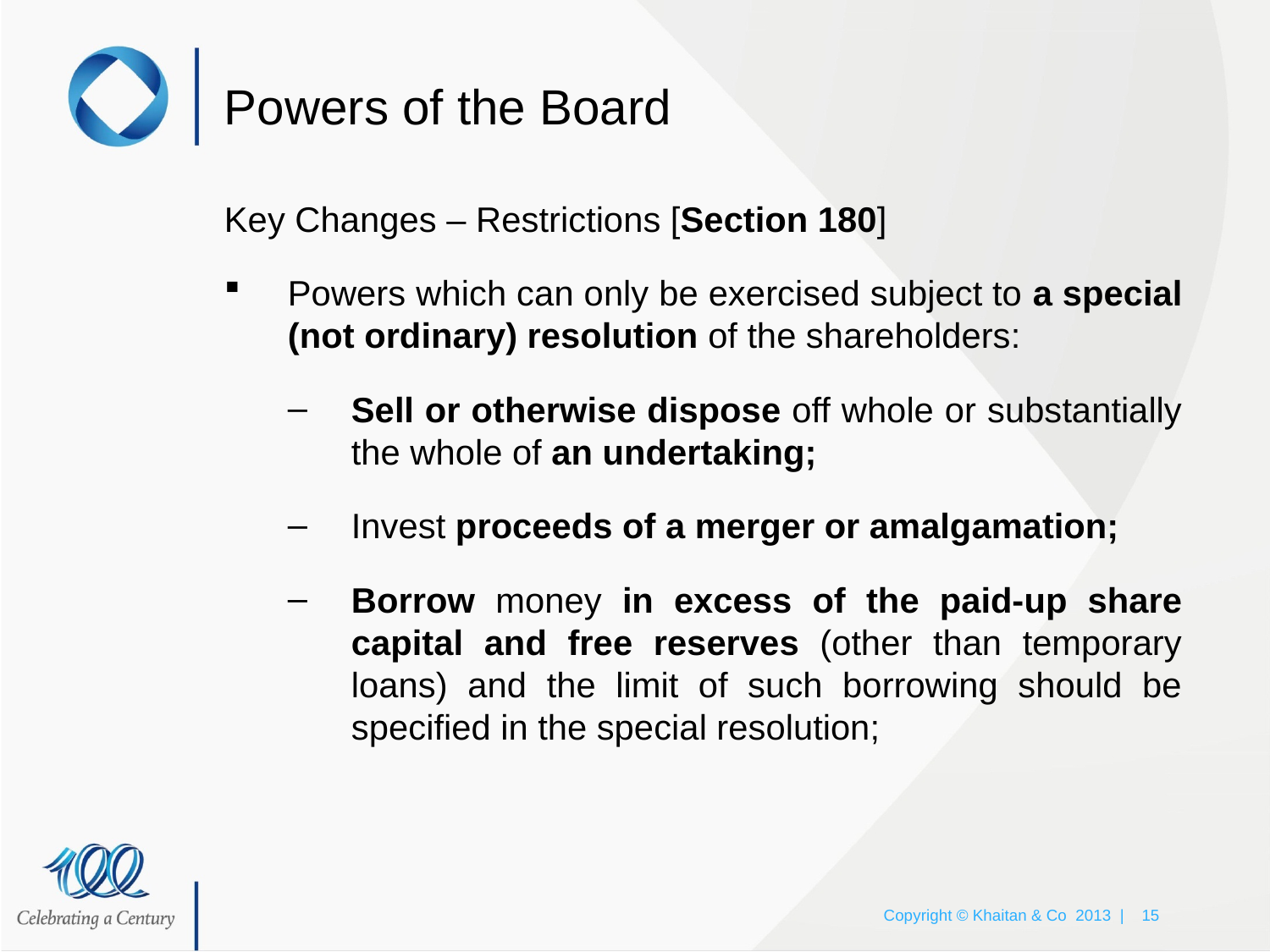

# Powers of the Board
Key Changes – Restrictions [Section 180]
Powers which can only be exercised subject to a special (not ordinary) resolution of the shareholders:
Sell or otherwise dispose off whole or substantially the whole of an undertaking;
Invest proceeds of a merger or amalgamation;
Borrow money in excess of the paid-up share capital and free reserves (other than temporary loans) and the limit of such borrowing should be specified in the special resolution;